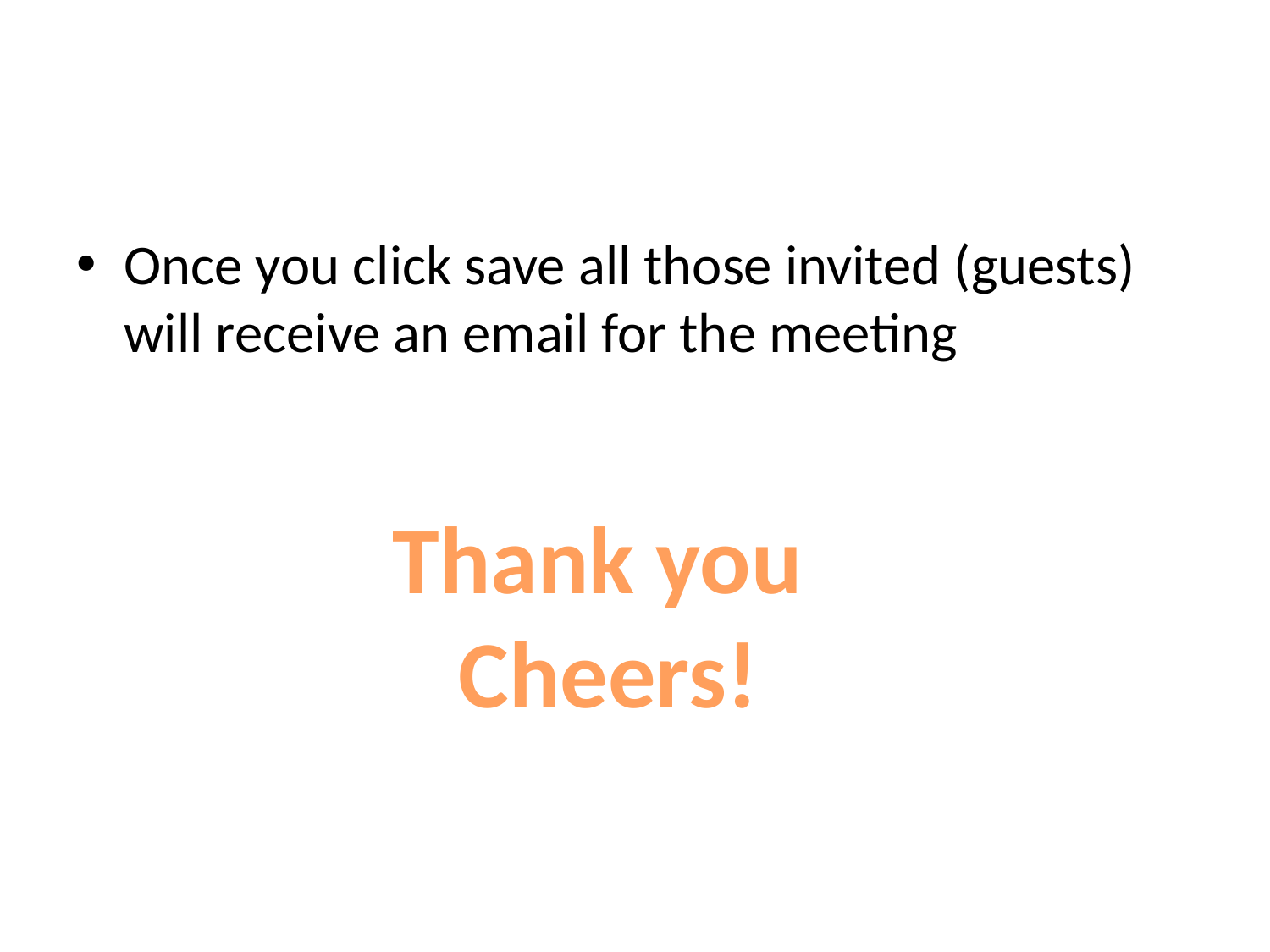

Once you click save all those invited (guests) will receive an email for the meeting

Thank you
Cheers!